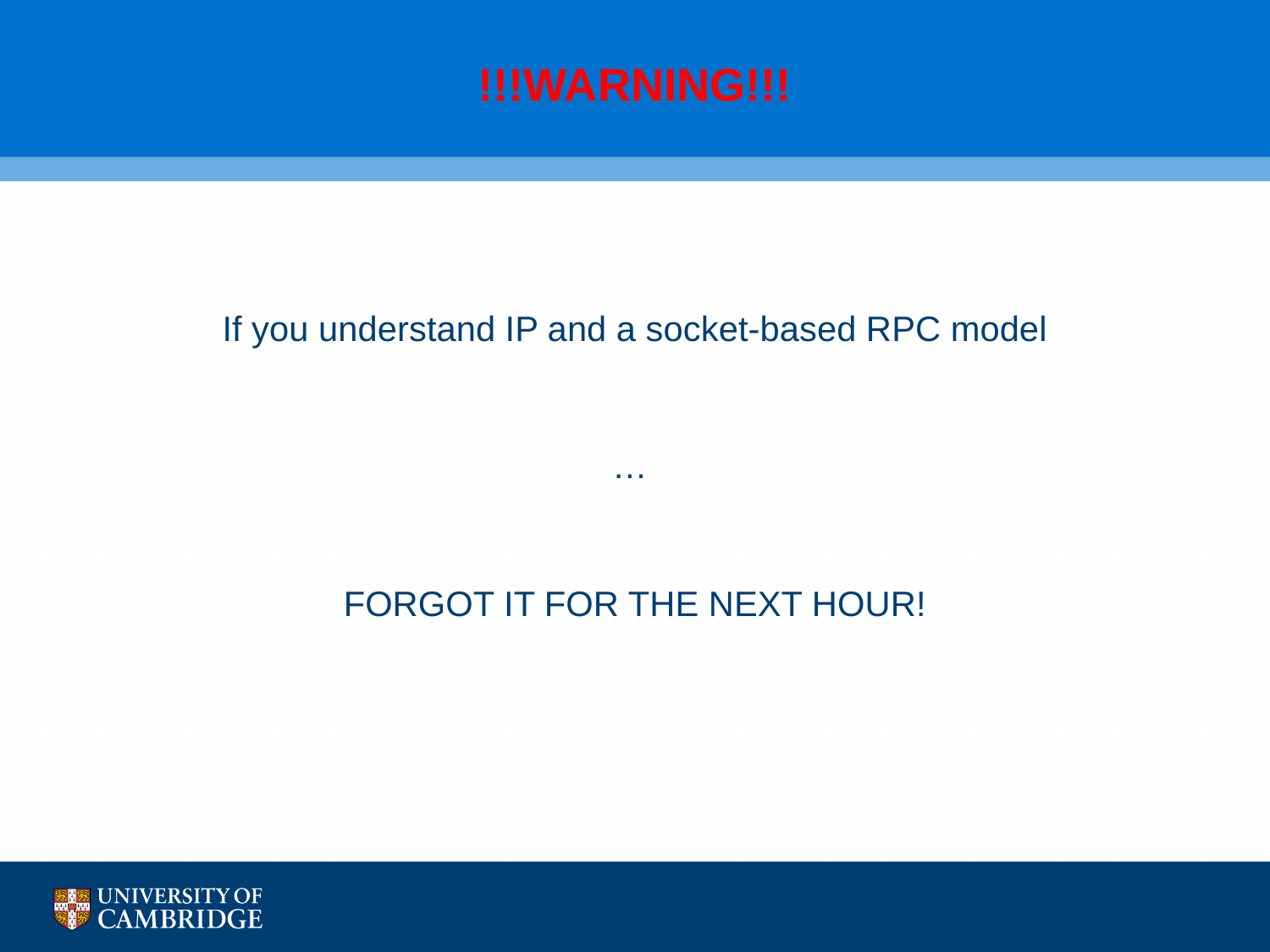

# !!!WARNING!!!

If you understand IP and a socket-based RPC model

…

FORGOT IT FOR THE NEXT HOUR!